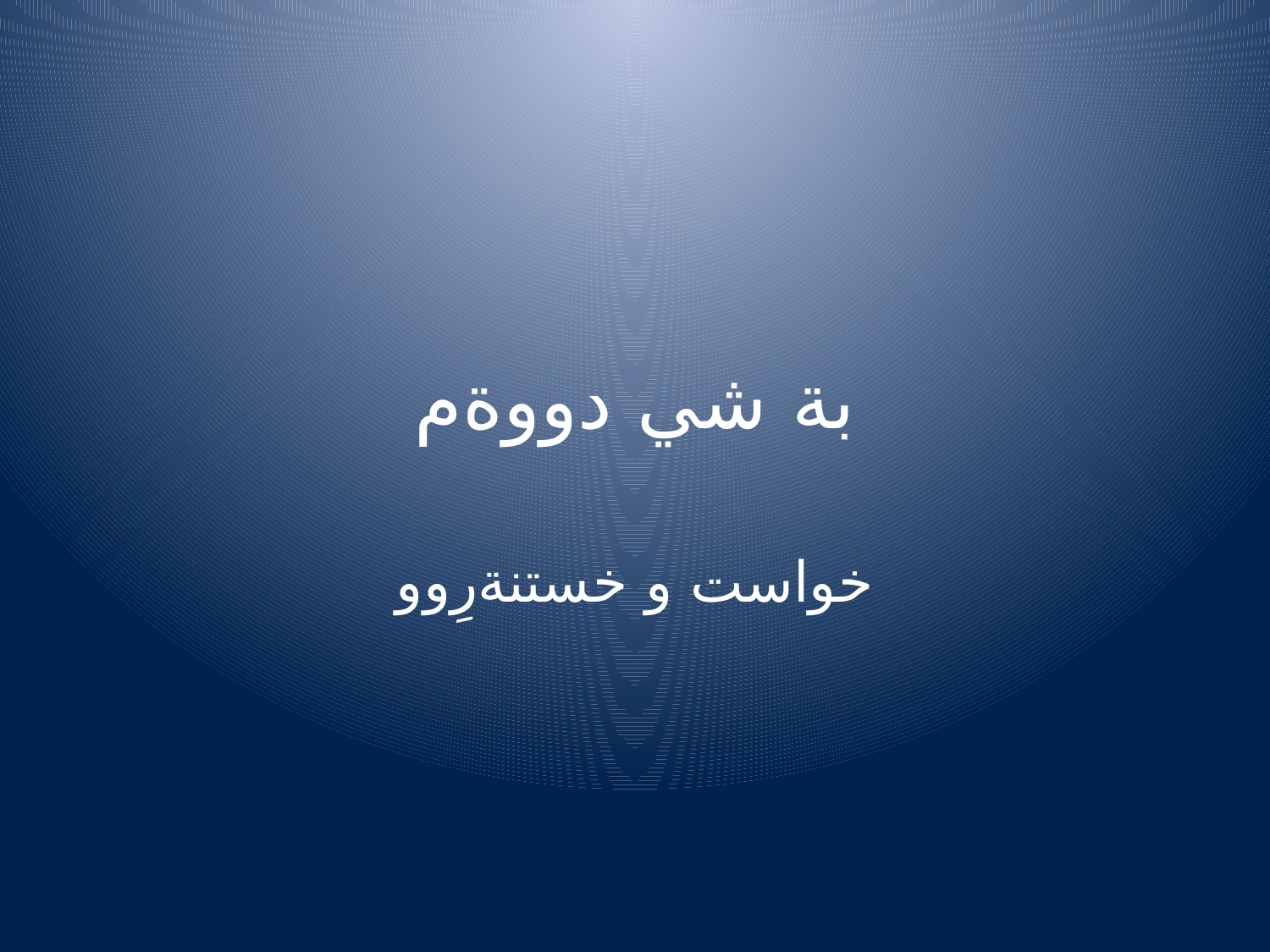

# بة شي دووةم
خواست و خستنةرِوو